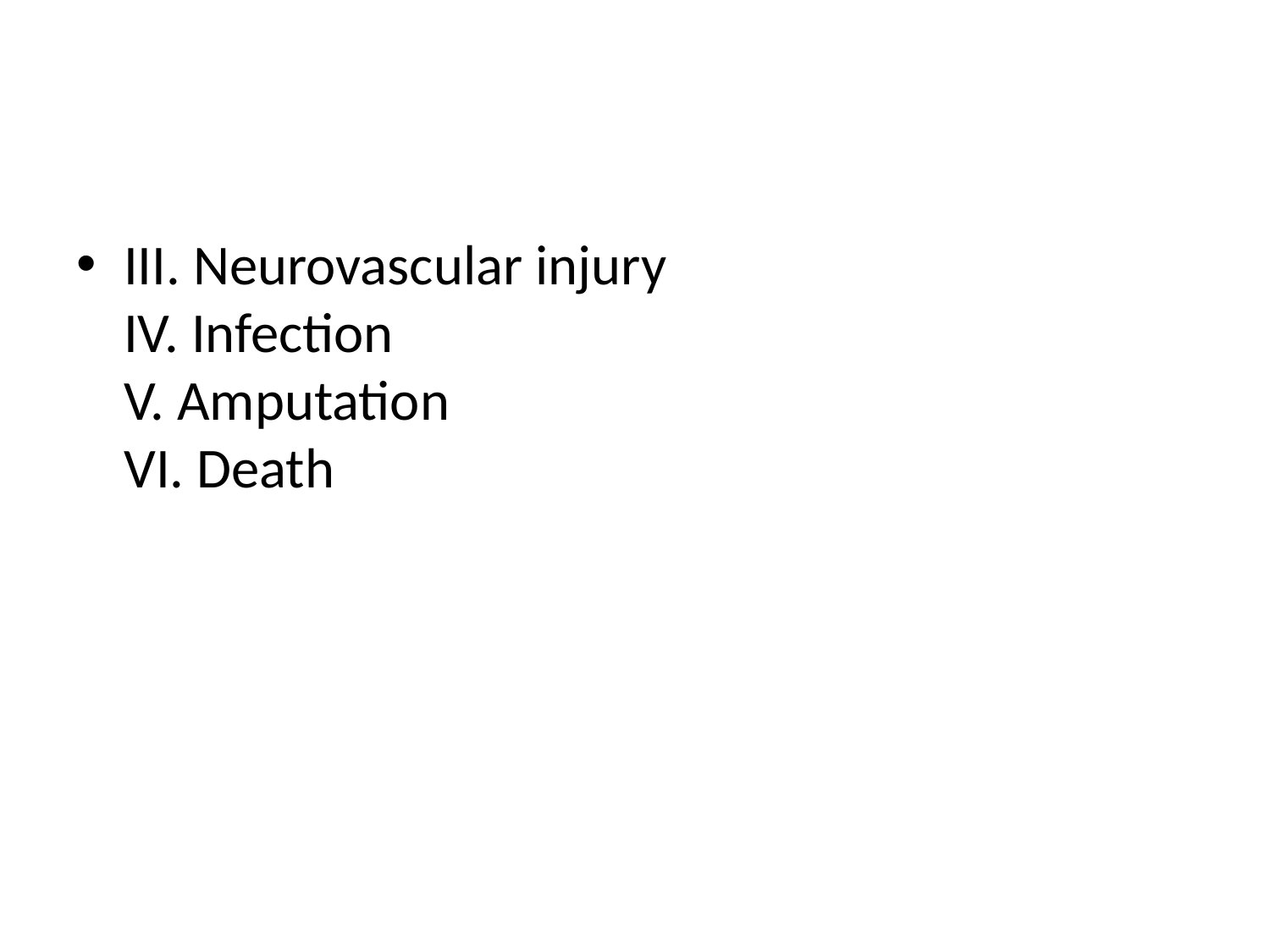

#
III. Neurovascular injury
IV. Infection
V. Amputation
VI. Death